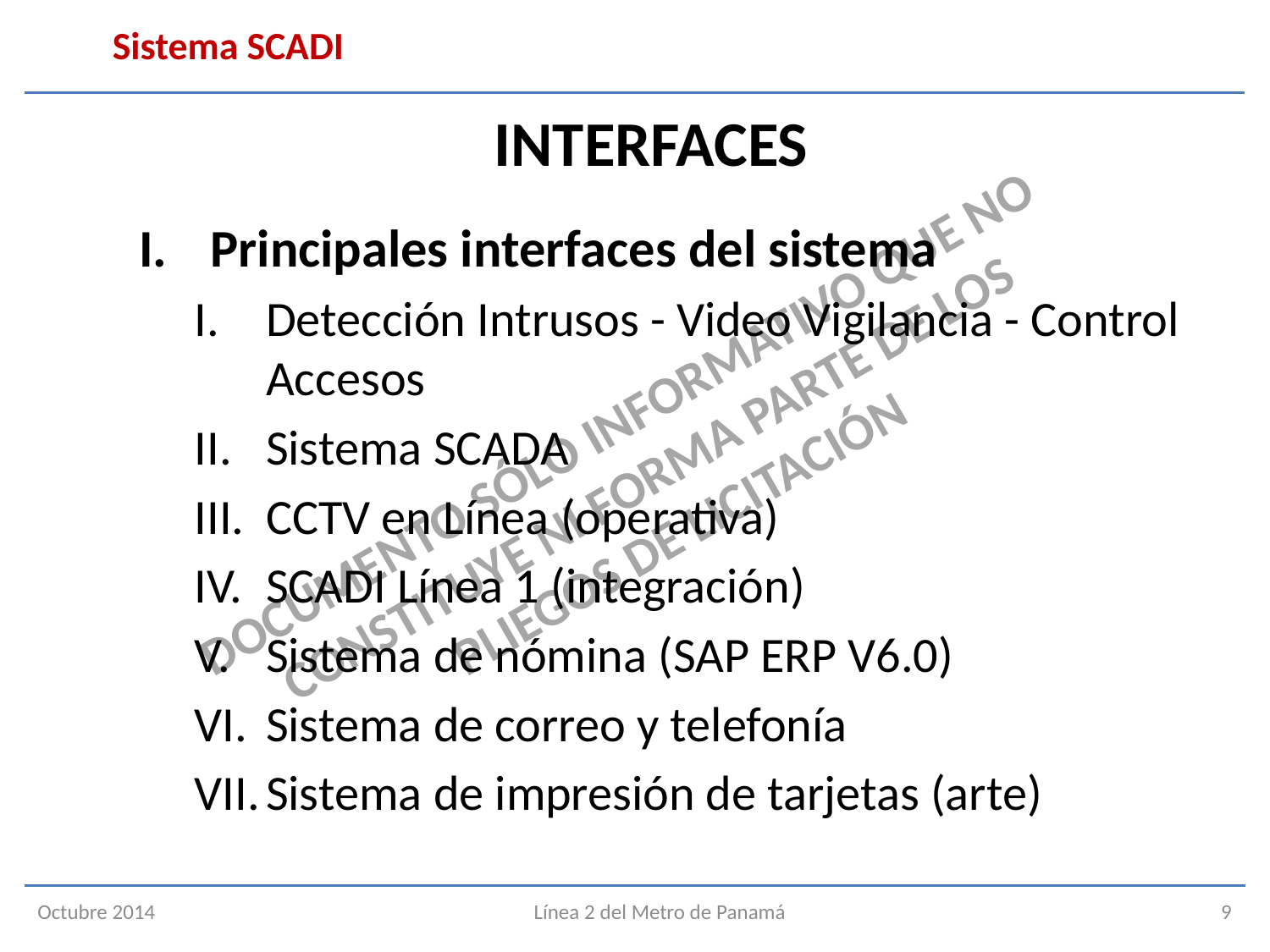

Sistema SCADI
Interfaces
Principales interfaces del sistema
Detección Intrusos - Video Vigilancia - Control Accesos
Sistema SCADA
CCTV en Línea (operativa)
SCADI Línea 1 (integración)
Sistema de nómina (SAP ERP V6.0)
Sistema de correo y telefonía
Sistema de impresión de tarjetas (arte)

Octubre 2014
Línea 2 del Metro de Panamá
9